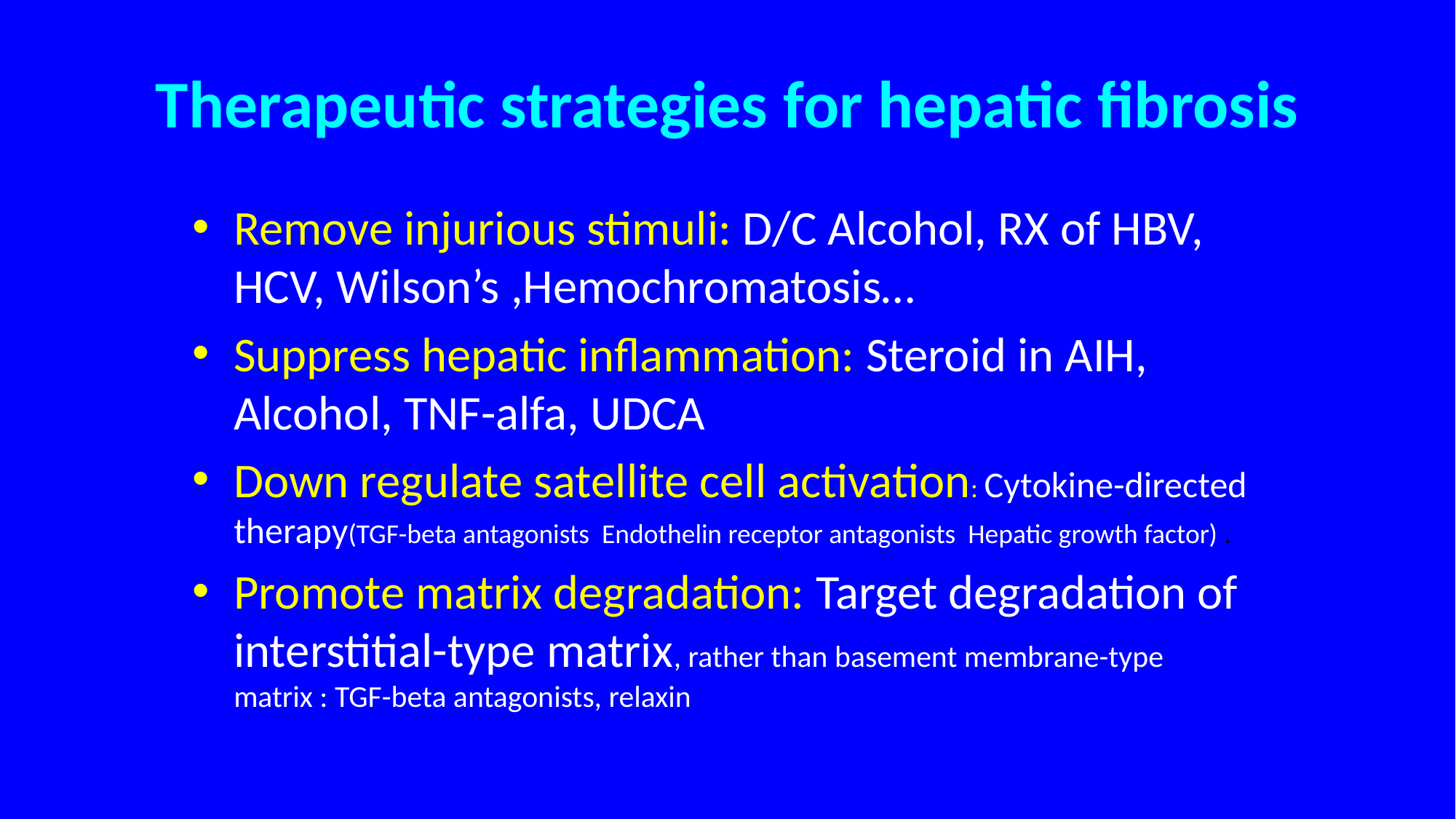

# Therapeutic strategies for hepatic fibrosis
Remove injurious stimuli: D/C Alcohol, RX of HBV, HCV, Wilson’s ,Hemochromatosis…
Suppress hepatic inflammation: Steroid in AIH, Alcohol, TNF-alfa, UDCA
Down regulate satellite cell activation: Cytokine-directed therapy(TGF-beta antagonists  Endothelin receptor antagonists  Hepatic growth factor) .
Promote matrix degradation: Target degradation of interstitial-type matrix, rather than basement membrane-type matrix : TGF-beta antagonists, relaxin